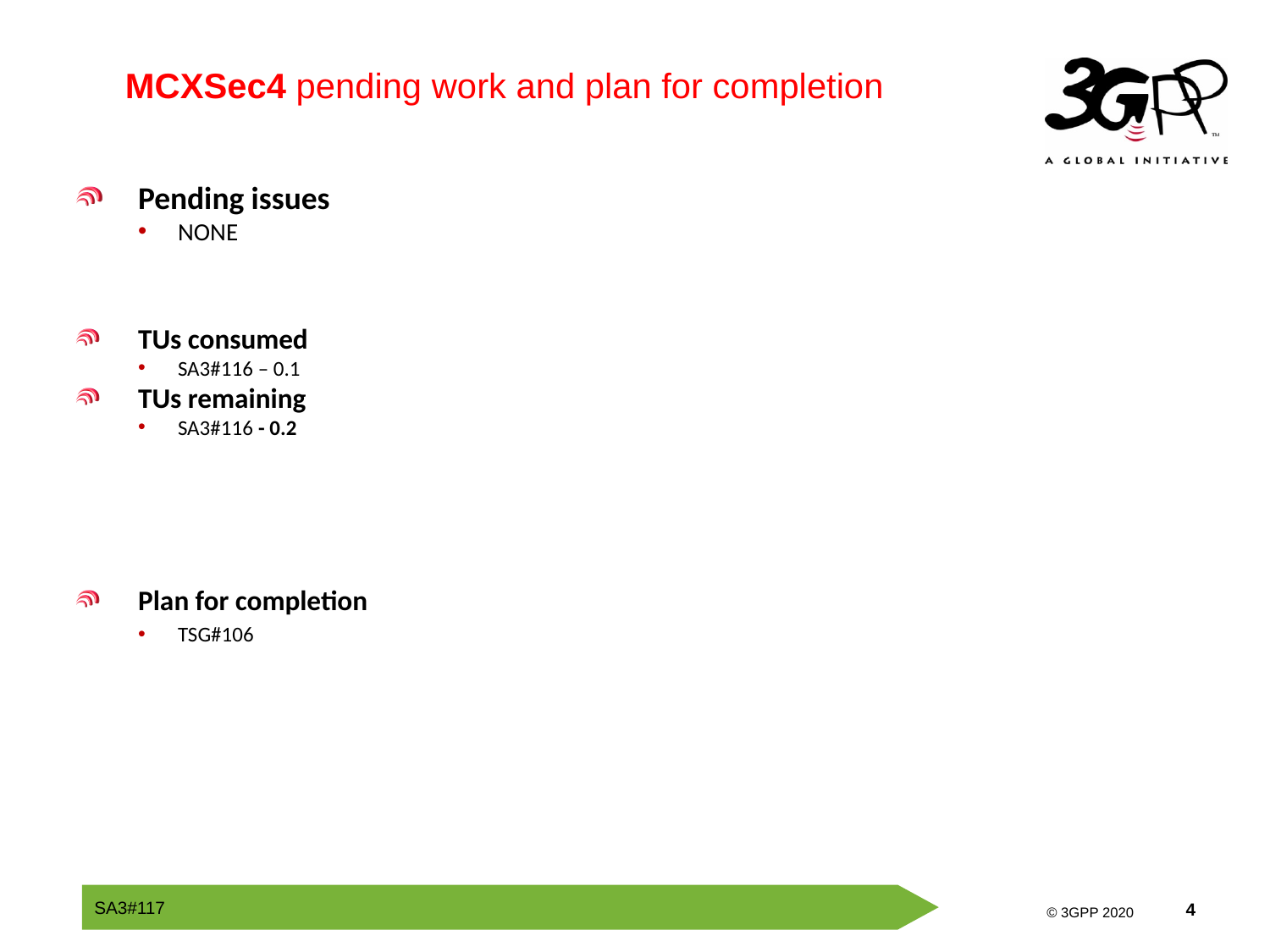

MCXSec4 pending work and plan for completion
Pending issues
NONE

TUs consumed
SA3#116 – 0.1
TUs remaining
SA3#116 - 0.2

Plan for completion
TSG#106